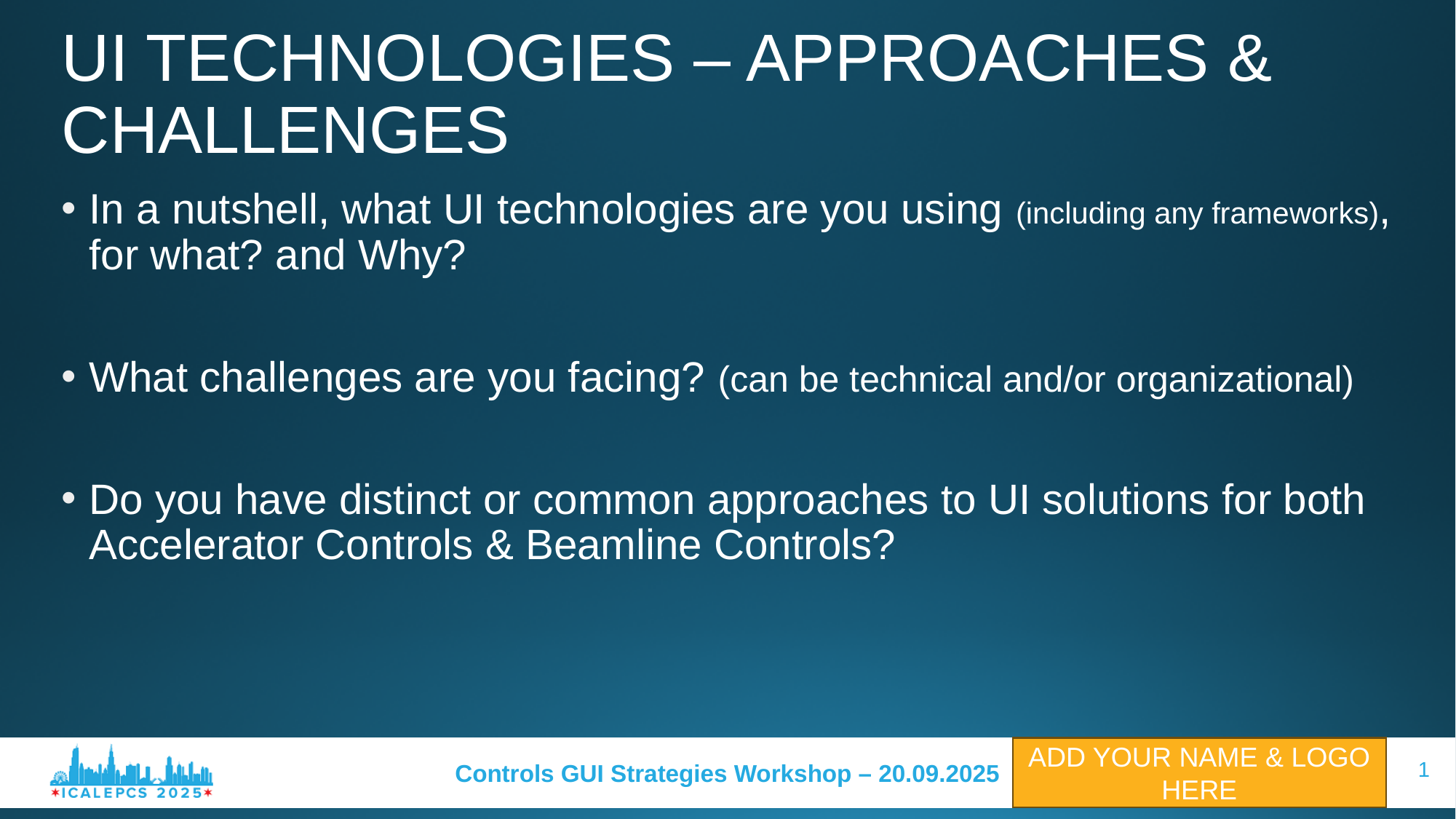

# UI Technologies – Approaches & Challenges
In a nutshell, what UI technologies are you using (including any frameworks), for what? and Why?

What challenges are you facing? (can be technical and/or organizational)

Do you have distinct or common approaches to UI solutions for both Accelerator Controls & Beamline Controls?

ADD YOUR NAME & LOGO HERE